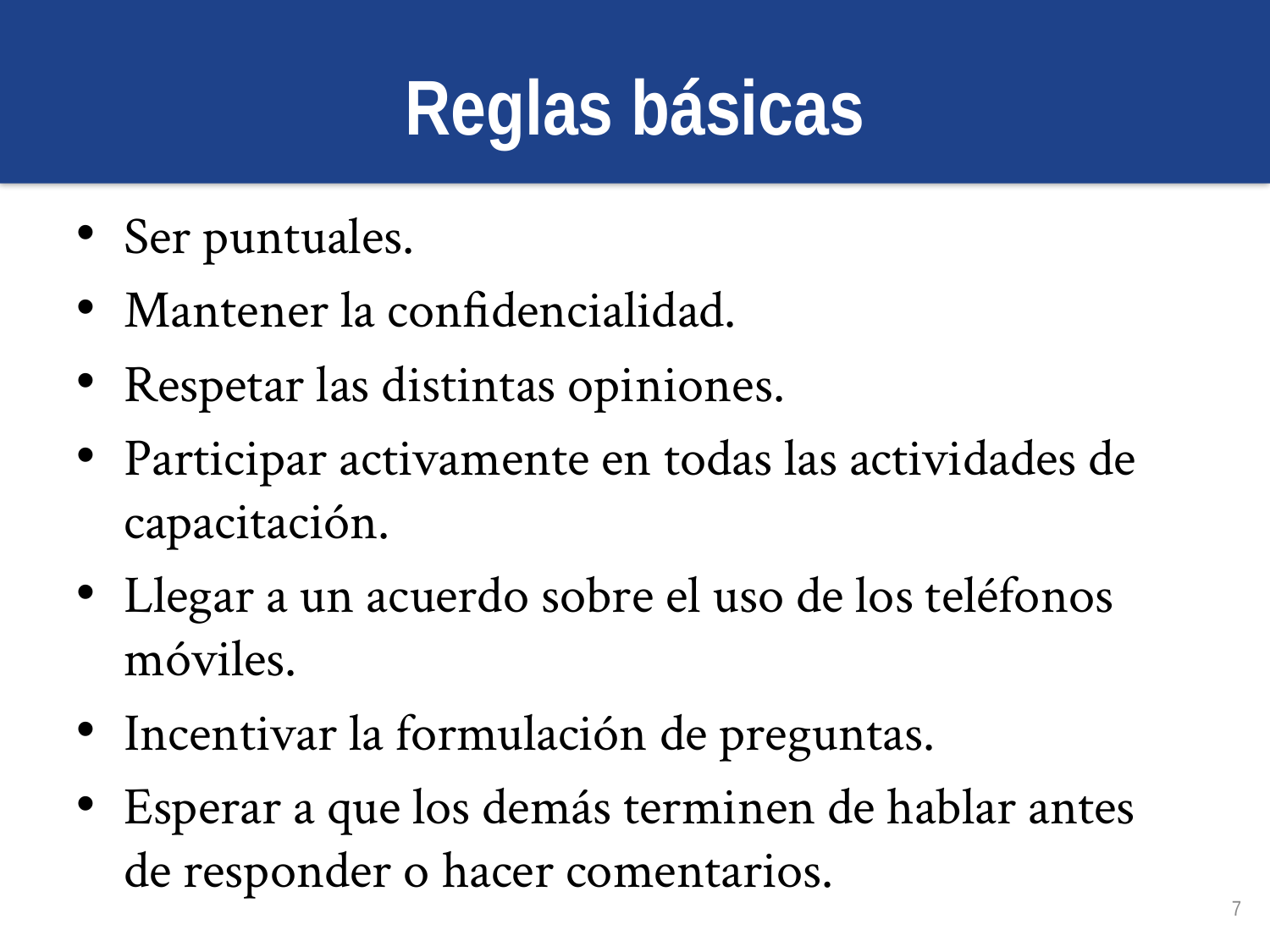

# Reglas básicas
Ser puntuales.
Mantener la confidencialidad.
Respetar las distintas opiniones.
Participar activamente en todas las actividades de capacitación.
Llegar a un acuerdo sobre el uso de los teléfonos móviles.
Incentivar la formulación de preguntas.
Esperar a que los demás terminen de hablar antes de responder o hacer comentarios.
7